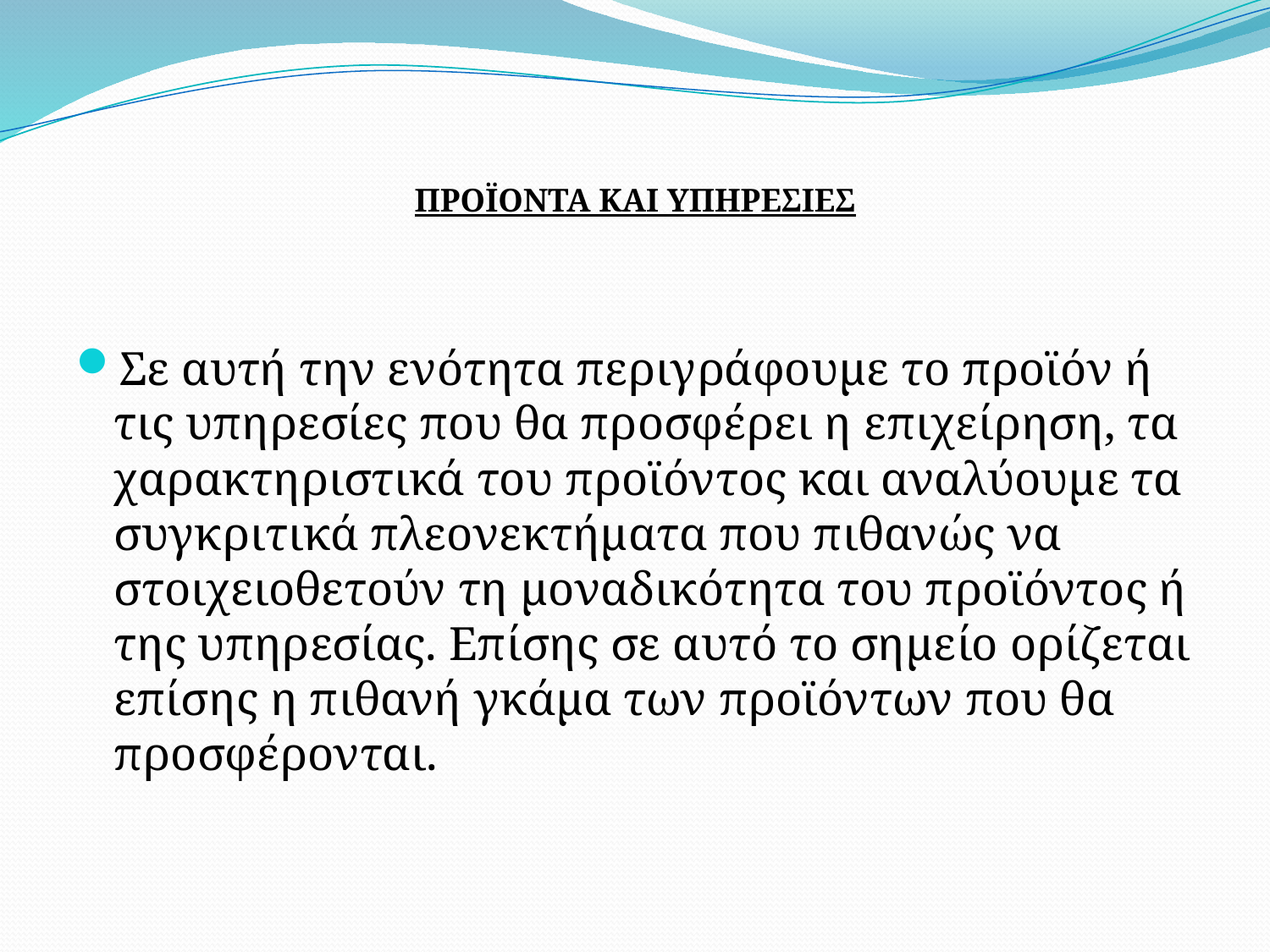

# ΠΡΟΪΟΝΤΑ ΚΑΙ ΥΠΗΡΕΣΙΕΣ

Σε αυτή την ενότητα περιγράφουμε το προϊόν ή τις υπηρεσίες που θα προσφέρει η επιχείρηση, τα χαρακτηριστικά του προϊόντος και αναλύουμε τα συγκριτικά πλεονεκτήματα που πιθανώς να στοιχειοθετούν τη μοναδικότητα του προϊόντος ή της υπηρεσίας. Επίσης σε αυτό το σημείο ορίζεται επίσης η πιθανή γκάμα των προϊόντων που θα προσφέρονται.